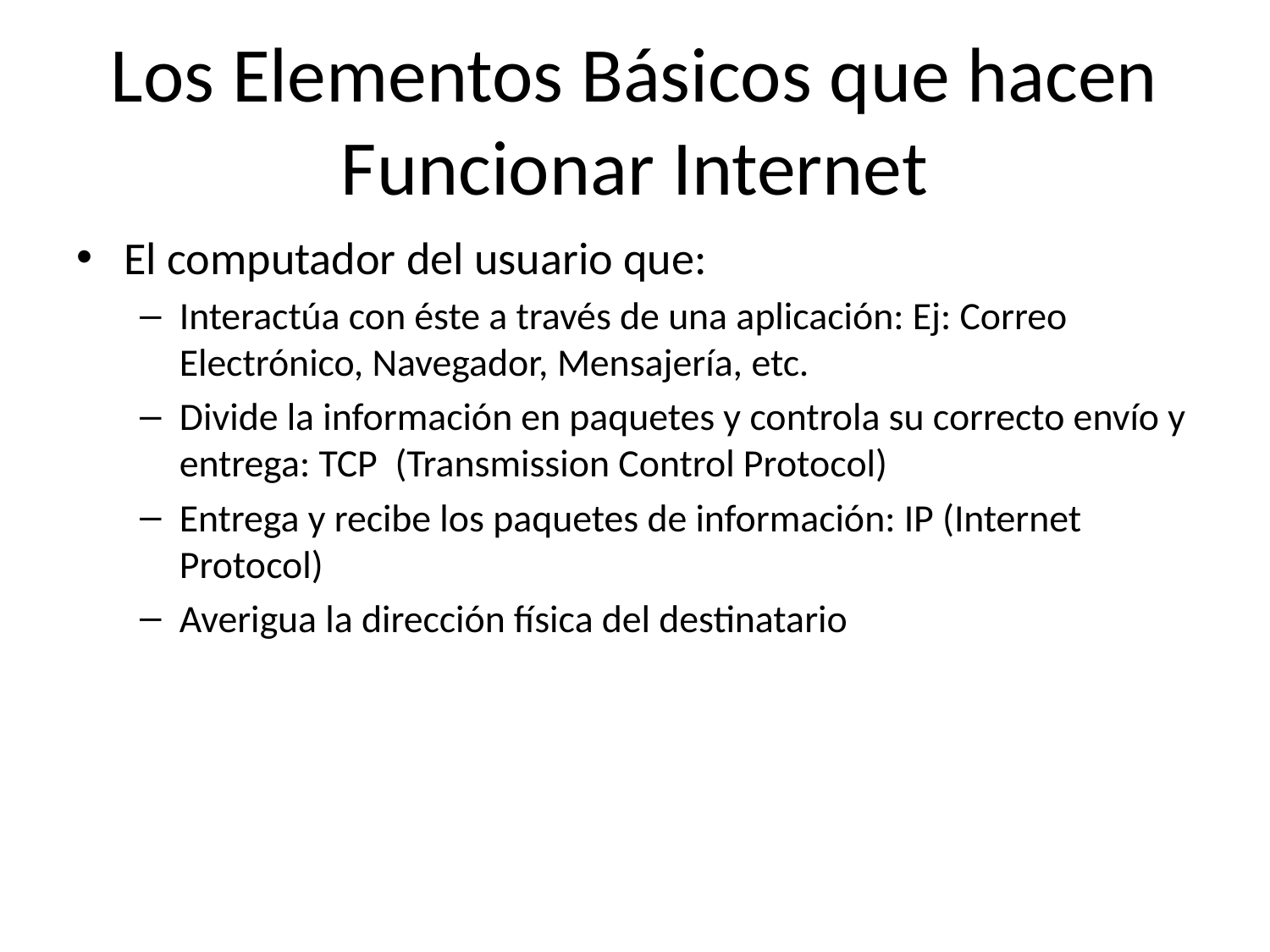

# Los Elementos Básicos que hacen Funcionar Internet
El computador del usuario que:
Interactúa con éste a través de una aplicación: Ej: Correo Electrónico, Navegador, Mensajería, etc.
Divide la información en paquetes y controla su correcto envío y entrega: TCP  (Transmission Control Protocol)
Entrega y recibe los paquetes de información: IP (Internet Protocol)
Averigua la dirección física del destinatario